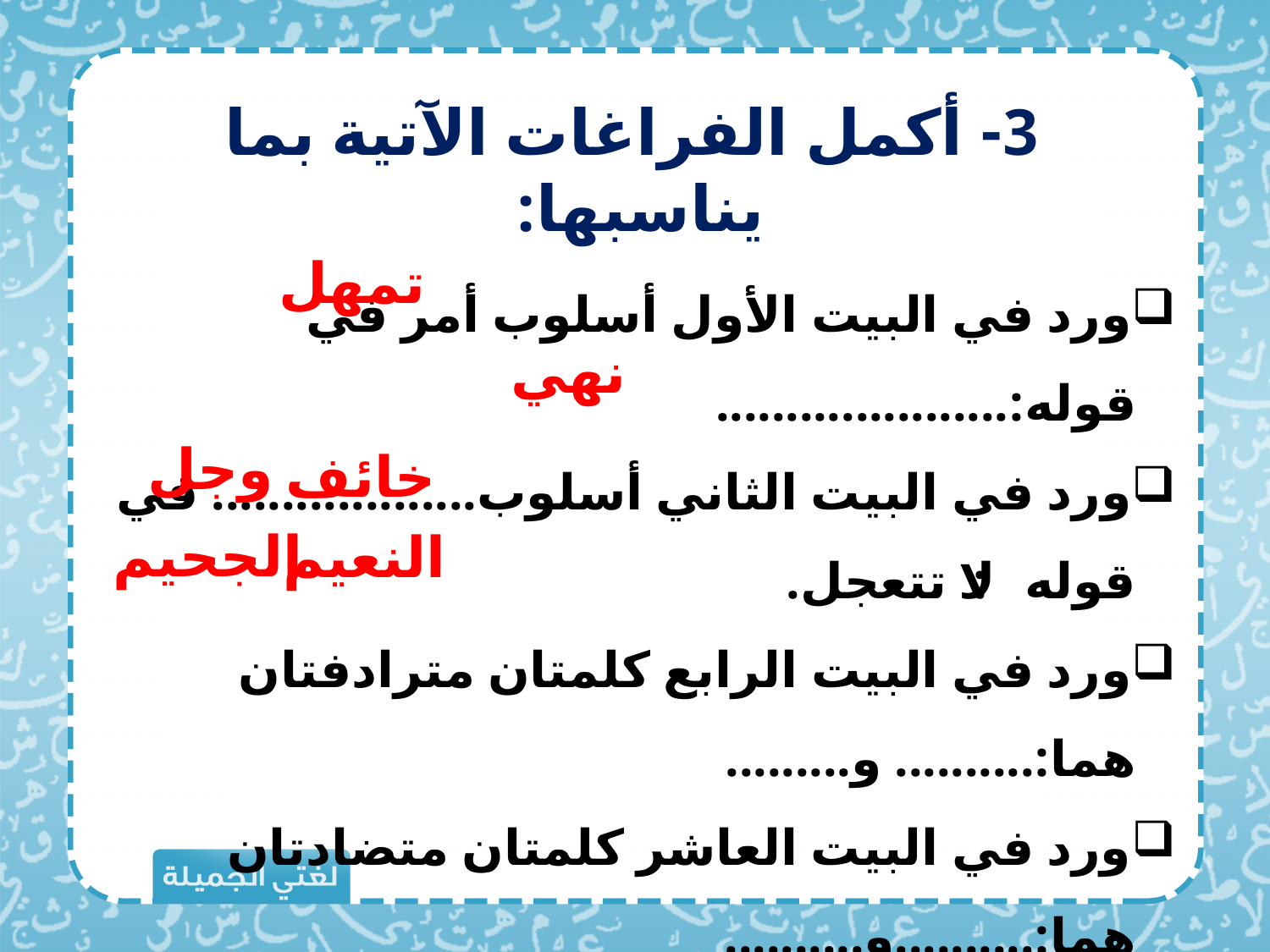

3- أكمل الفراغات الآتية بما يناسبها:
تمهل
ورد في البيت الأول أسلوب أمر في قوله:.....................
ورد في البيت الثاني أسلوب................... في قوله: لا تتعجل.
ورد في البيت الرابع كلمتان مترادفتان هما:.......... و.........
ورد في البيت العاشر كلمتان متضادتان هما:..........و..........
نهي
وجل
خائف
الجحيم
النعيم